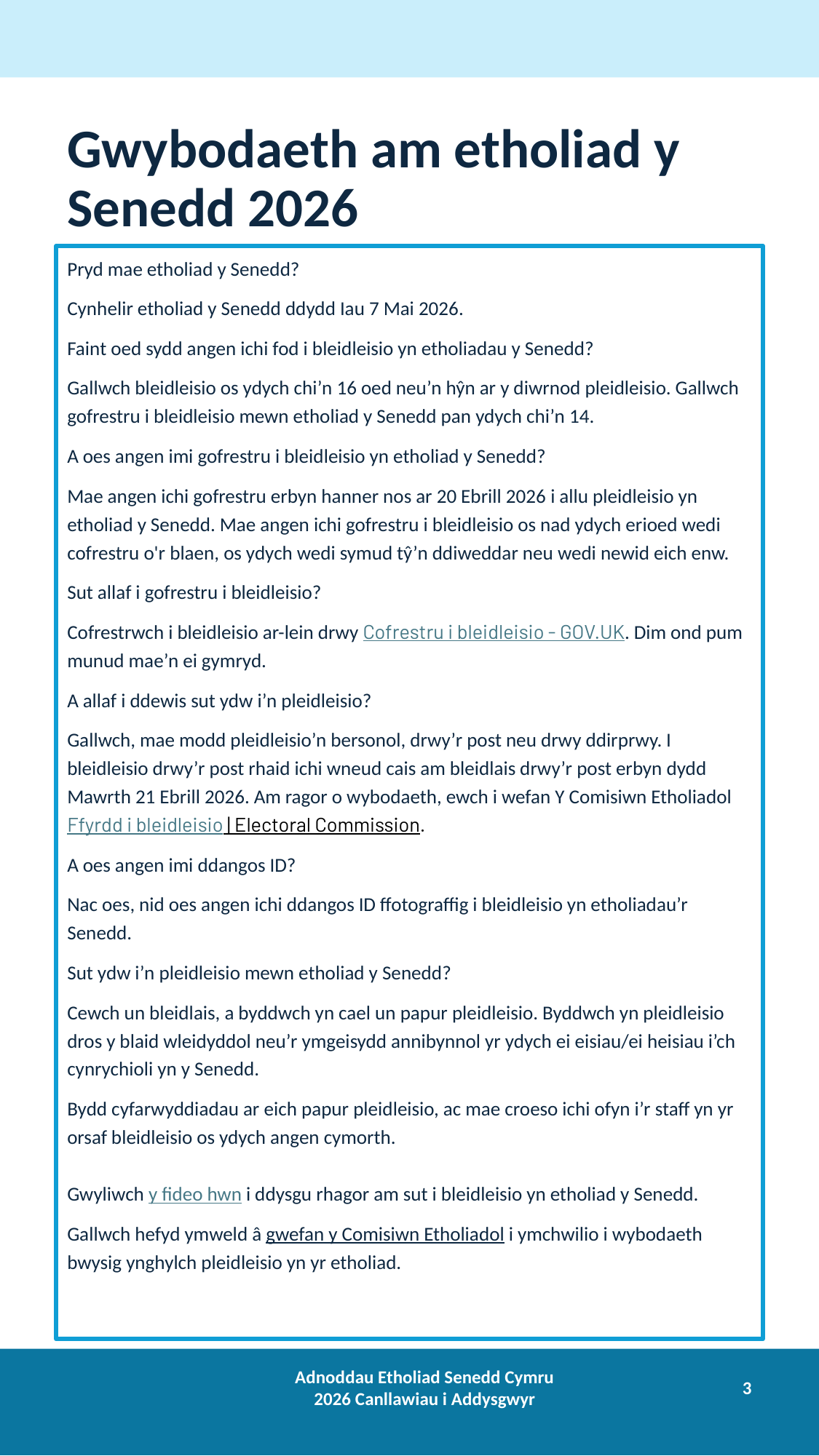

# Gwybodaeth am etholiad y Senedd 2026
Pryd mae etholiad y Senedd?
Cynhelir etholiad y Senedd ddydd Iau 7 Mai 2026.
Faint oed sydd angen ichi fod i bleidleisio yn etholiadau y Senedd?
Gallwch bleidleisio os ydych chi’n 16 oed neu’n hŷn ar y diwrnod pleidleisio. Gallwch gofrestru i bleidleisio mewn etholiad y Senedd pan ydych chi’n 14.
A oes angen imi gofrestru i bleidleisio yn etholiad y Senedd?
Mae angen ichi gofrestru erbyn hanner nos ar 20 Ebrill 2026 i allu pleidleisio yn etholiad y Senedd. Mae angen ichi gofrestru i bleidleisio os nad ydych erioed wedi cofrestru o'r blaen, os ydych wedi symud tŷ’n ddiweddar neu wedi newid eich enw.
Sut allaf i gofrestru i bleidleisio?
Cofrestrwch i bleidleisio ar-lein drwy Cofrestru i bleidleisio - GOV.UK. Dim ond pum munud mae’n ei gymryd.
A allaf i ddewis sut ydw i’n pleidleisio?
Gallwch, mae modd pleidleisio’n bersonol, drwy’r post neu drwy ddirprwy. I bleidleisio drwy’r post rhaid ichi wneud cais am bleidlais drwy’r post erbyn dydd Mawrth 21 Ebrill 2026. Am ragor o wybodaeth, ewch i wefan Y Comisiwn Etholiadol Ffyrdd i bleidleisio | Electoral Commission.
A oes angen imi ddangos ID?
Nac oes, nid oes angen ichi ddangos ID ffotograffig i bleidleisio yn etholiadau’r Senedd.
Sut ydw i’n pleidleisio mewn etholiad y Senedd?
Cewch un bleidlais, a byddwch yn cael un papur pleidleisio. Byddwch yn pleidleisio dros y blaid wleidyddol neu’r ymgeisydd annibynnol yr ydych ei eisiau/ei heisiau i’ch cynrychioli yn y Senedd.
Bydd cyfarwyddiadau ar eich papur pleidleisio, ac mae croeso ichi ofyn i’r staff yn yr orsaf bleidleisio os ydych angen cymorth. 
Gwyliwch y fideo hwn i ddysgu rhagor am sut i bleidleisio yn etholiad y Senedd.
Gallwch hefyd ymweld â gwefan y Comisiwn Etholiadol i ymchwilio i wybodaeth bwysig ynghylch pleidleisio yn yr etholiad.
Adnoddau Etholiad Senedd Cymru 2026 Canllawiau i Addysgwyr
3